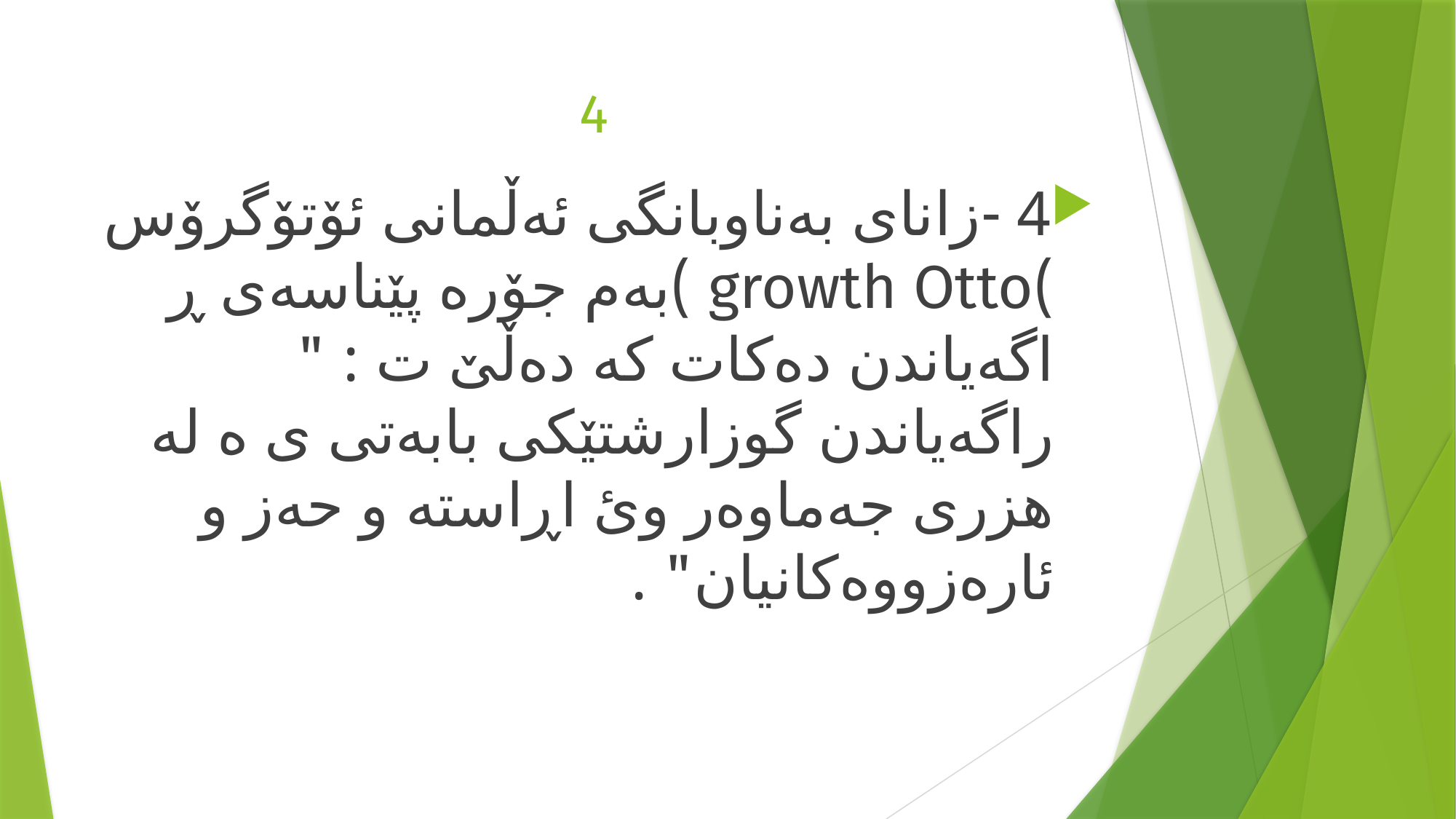

# 4
4 -زانای بەناوبانگی ئەڵمانی ئۆتۆگرۆس )growth Otto )بەم جۆرە پێناسەی ڕ اگەیاندن دەكات كە دەڵێ ت : " راگەیاندن گوزارشتێكی بابەتی ی ە لە هزری جەماوەر وئ اڕاستە و حەز و ئارەزووەكانیان" .